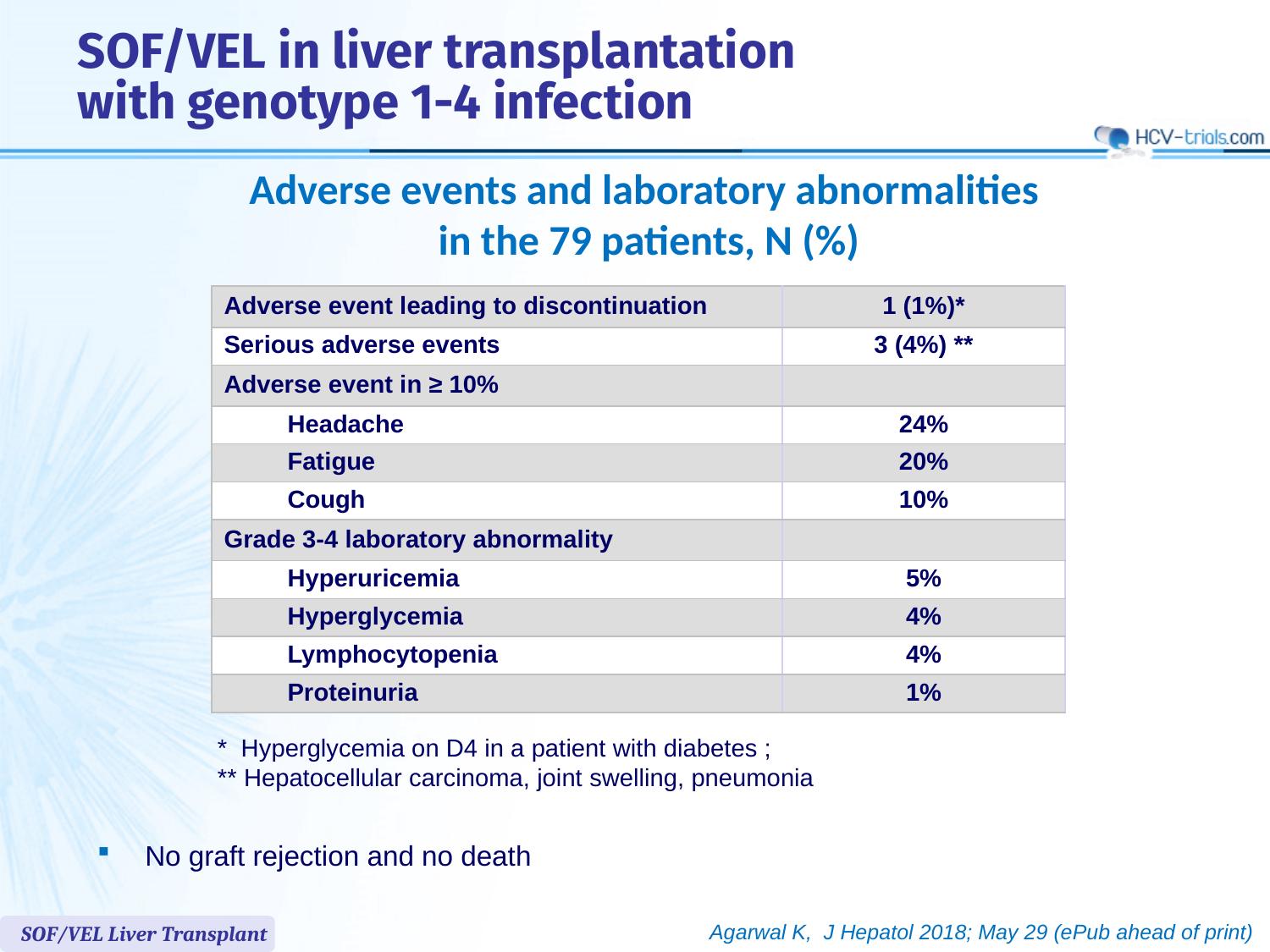

# SOF/VEL in liver transplantation with genotype 1-4 infection
Adverse events and laboratory abnormalities
in the 79 patients, N (%)
| Adverse event leading to discontinuation | 1 (1%)\* |
| --- | --- |
| Serious adverse events | 3 (4%) \*\* |
| Adverse event in ≥ 10% |  |
| Headache | 24% |
| Fatigue | 20% |
| Cough | 10% |
| Grade 3-4 laboratory abnormality |  |
| Hyperuricemia | 5% |
| Hyperglycemia | 4% |
| Lymphocytopenia | 4% |
| Proteinuria | 1% |
*  Hyperglycemia on D4 in a patient with diabetes ;
** Hepatocellular carcinoma, joint swelling, pneumonia
 No graft rejection and no death
Agarwal K,  J Hepatol 2018; May 29 (ePub ahead of print)
SOF/VEL Liver Transplant